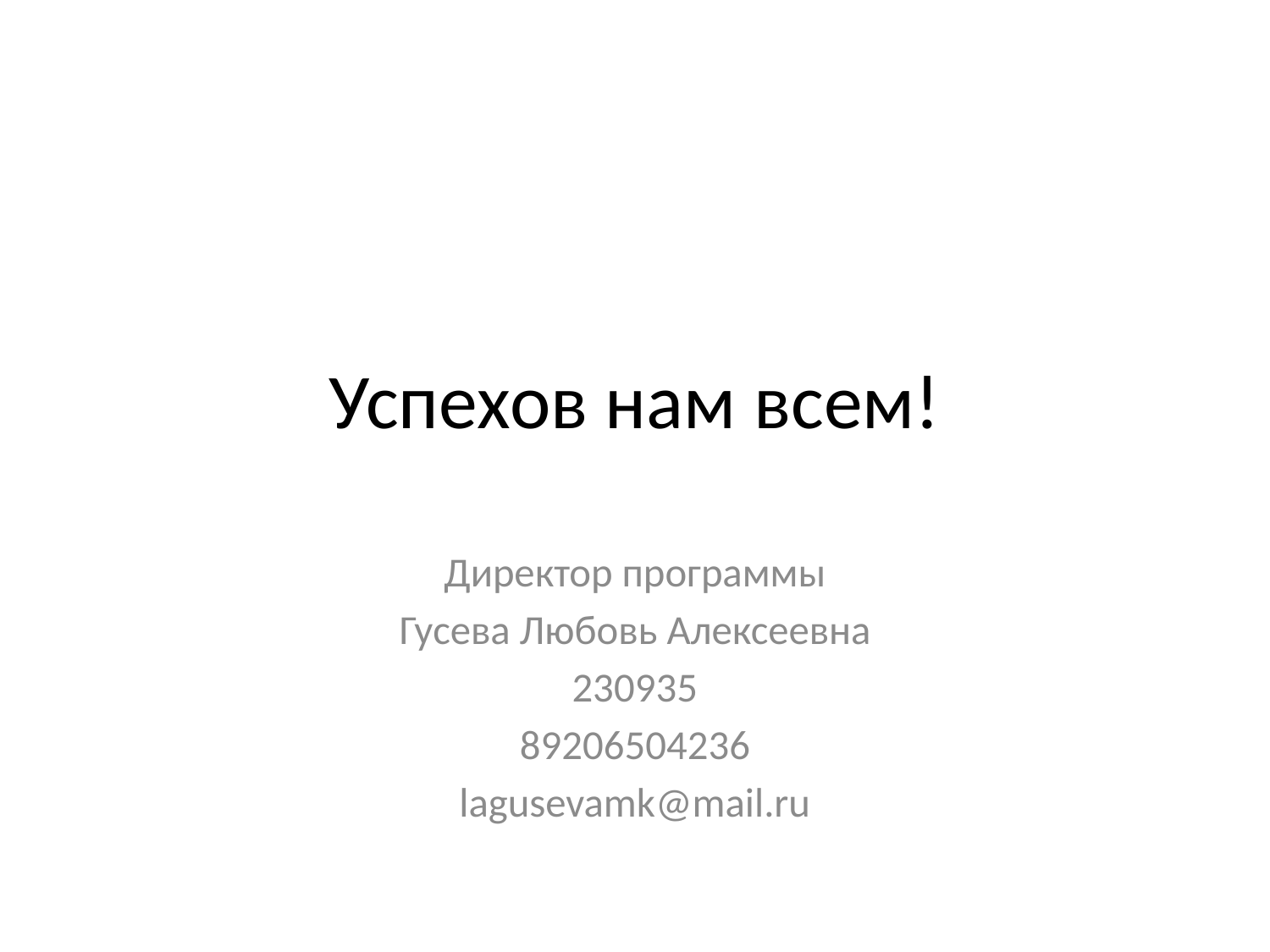

# Успехов нам всем!
Директор программы
Гусева Любовь Алексеевна
230935
89206504236
lagusevamk@mail.ru